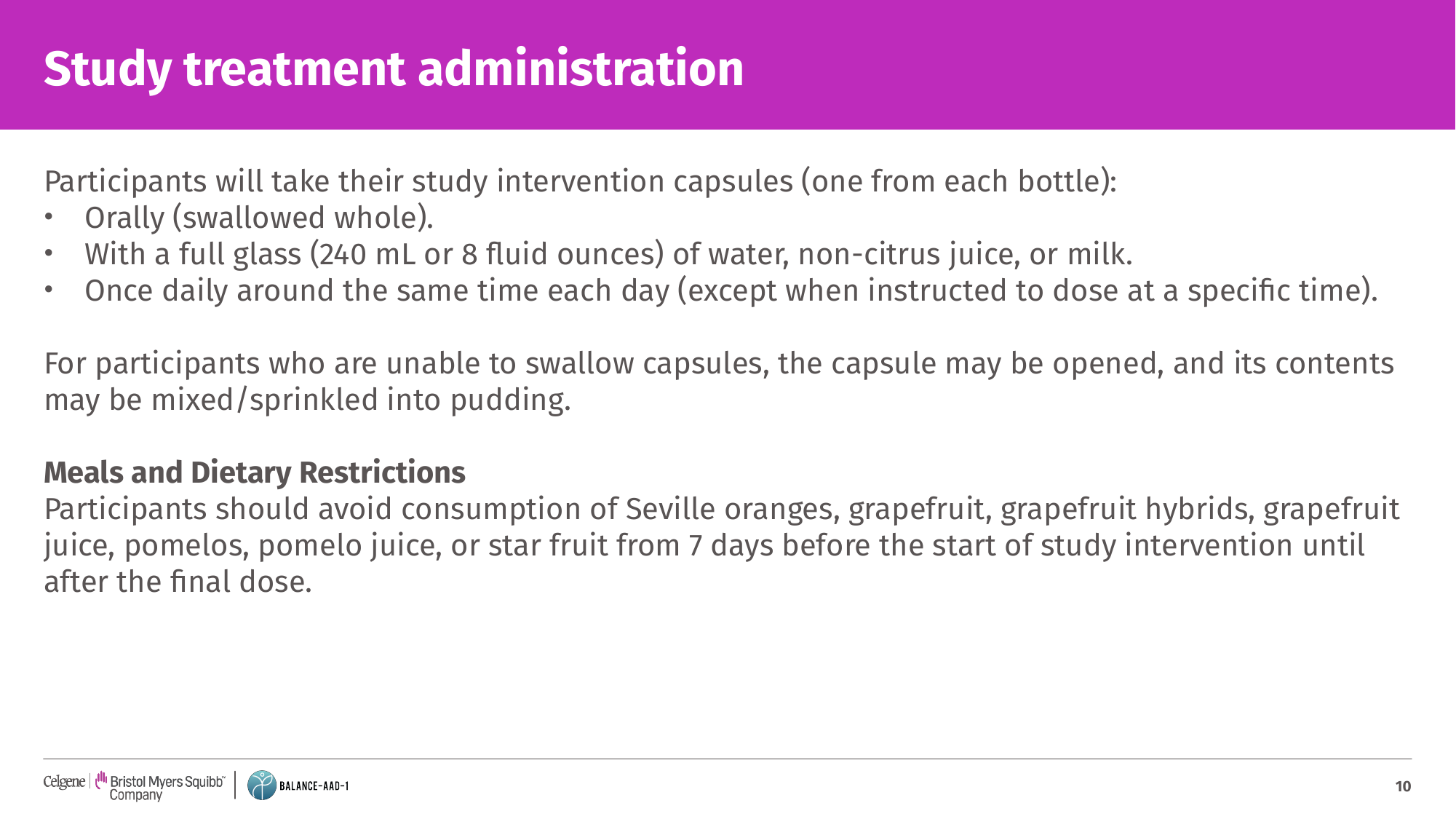

# Study treatment administration
Participants will take their study intervention capsules (one from each bottle):
Orally (swallowed whole).
With a full glass (240 mL or 8 fluid ounces) of water, non-citrus juice, or milk.
Once daily around the same time each day (except when instructed to dose at a specific time).

For participants who are unable to swallow capsules, the capsule may be opened, and its contents may be mixed/sprinkled into pudding.

Meals and Dietary Restrictions
Participants should avoid consumption of Seville oranges, grapefruit, grapefruit hybrids, grapefruit juice, pomelos, pomelo juice, or star fruit from 7 days before the start of study intervention until after the final dose.
10